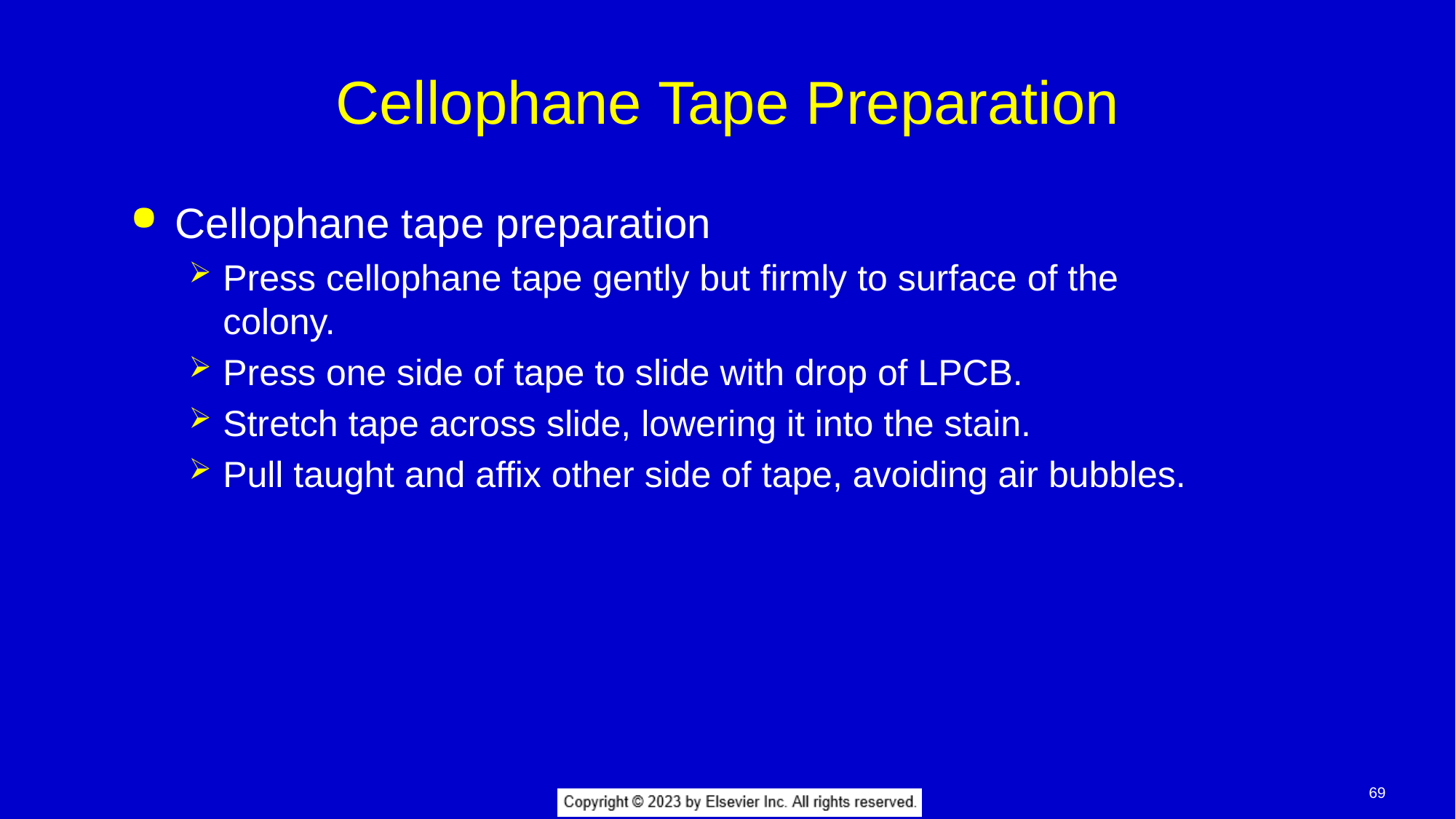

# Cellophane Tape Preparation
Cellophane tape preparation
Press cellophane tape gently but firmly to surface of the colony.
Press one side of tape to slide with drop of LPCB.
Stretch tape across slide, lowering it into the stain.
Pull taught and affix other side of tape, avoiding air bubbles.